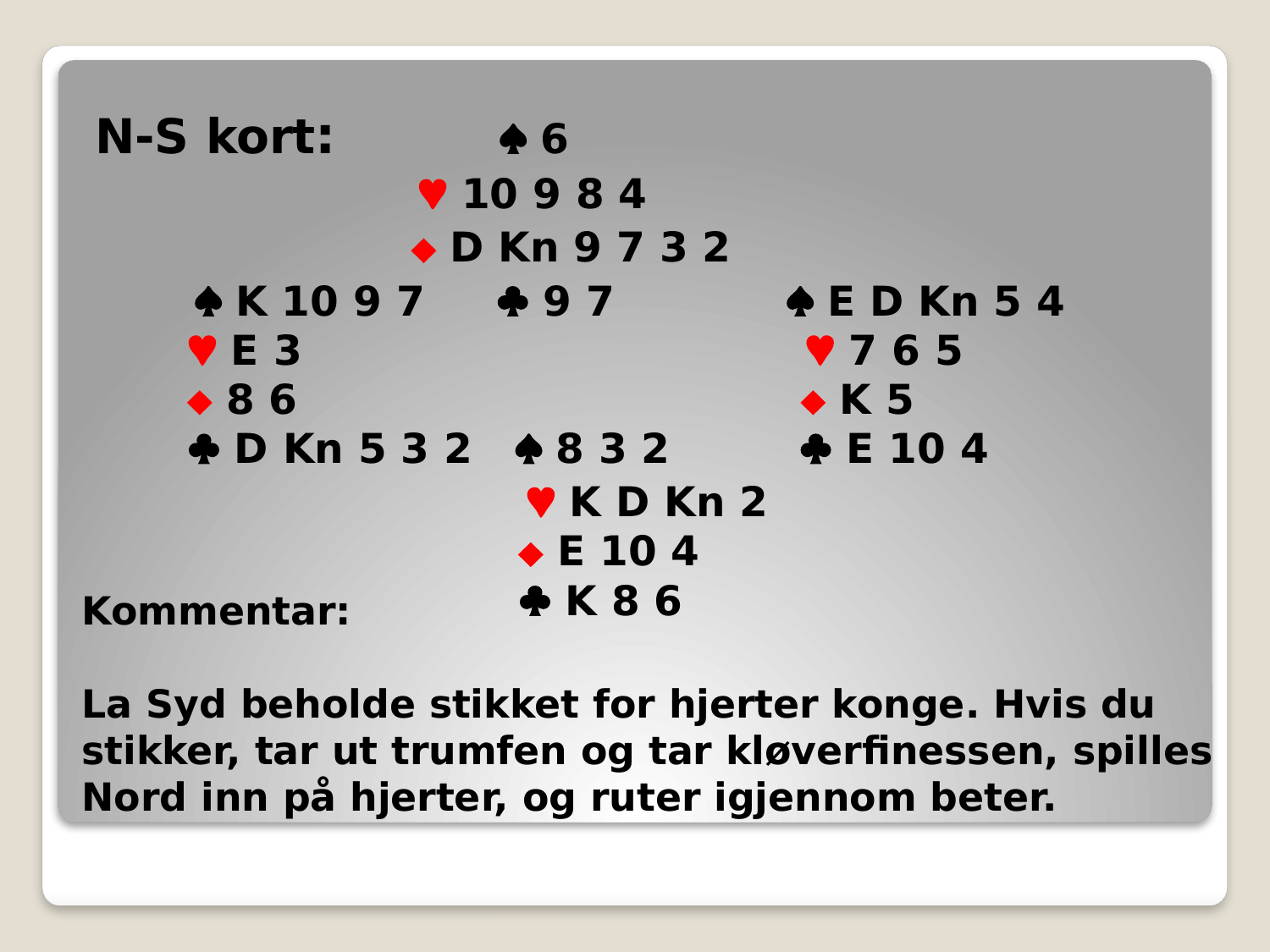

N-S kort:          ♠ 6
		                    ♥ 10 9 8 4
	  		           ♦ D Kn 9 7 3 2
       ♠ K 10 9 7     ♣ 9 7            ♠ E D Kn 5 4
    ♥ E 3                                   ♥ 7 6 5
    ♦ 8 6                                   ♦ K 5
    ♣ D Kn 5 3 2   ♠ 8 3 2         ♣ E 10 4
                              ♥ K D Kn 2
                           ♦ E 10 4
                           ♣ K 8 6
Kommentar:

La Syd beholde stikket for hjerter konge. Hvis du stikker, tar ut trumfen og tar kløverfinessen, spilles Nord inn på hjerter, og ruter igjennom beter.
#